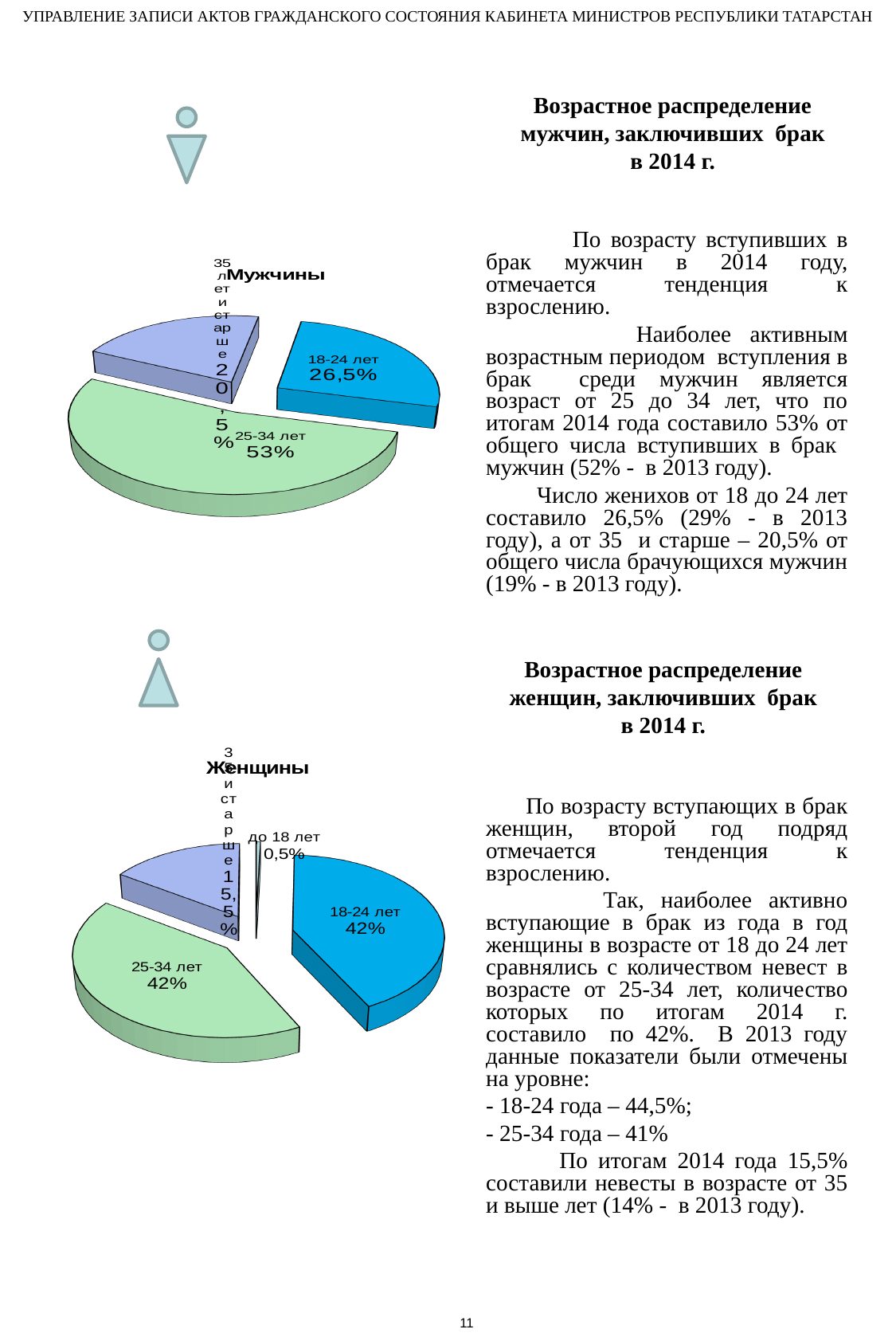

УПРАВЛЕНИЕ ЗАПИСИ АКТОВ ГРАЖДАНСКОГО СОСТОЯНИЯ КАБИНЕТА МИНИСТРОВ РЕСПУБЛИКИ ТАТАРСТАН
# Возрастное распределение мужчин, заключивших  брак в 2014 г.

[unsupported chart]

	         По возрасту вступивших в брак мужчин в 2014 году, отмечается тенденция к взрослению.
	        Наиболее активным возрастным периодом  вступления в брак  среди мужчин является возраст от 25 до 34 лет, что по итогам 2014 года составило 53% от общего числа вступивших в брак  мужчин (52% -  в 2013 году).
              Число женихов от 18 до 24 лет составило 26,5% (29% - в 2013 году), а от 35  и старше – 20,5% от общего числа брачующихся мужчин (19% - в 2013 году).

	       По возрасту вступающих в брак женщин, второй год подряд отмечается тенденция к взрослению.
	       Так, наиболее активно вступающие в брак из года в год женщины в возрасте от 18 до 24 лет сравнялись с количеством невест в возрасте от 25-34 лет, количество которых по итогам 2014 г. составило  по 42%.  В 2013 году данные показатели были отмечены на уровне:
	- 18-24 года – 44,5%;
	- 25-34 года – 41%
	       По итогам 2014 года 15,5% составили невесты в возрасте от 35 и выше лет (14% -  в 2013 году).

Возрастное распределение женщин, заключивших  брак в 2014 г.

[unsupported chart]

11